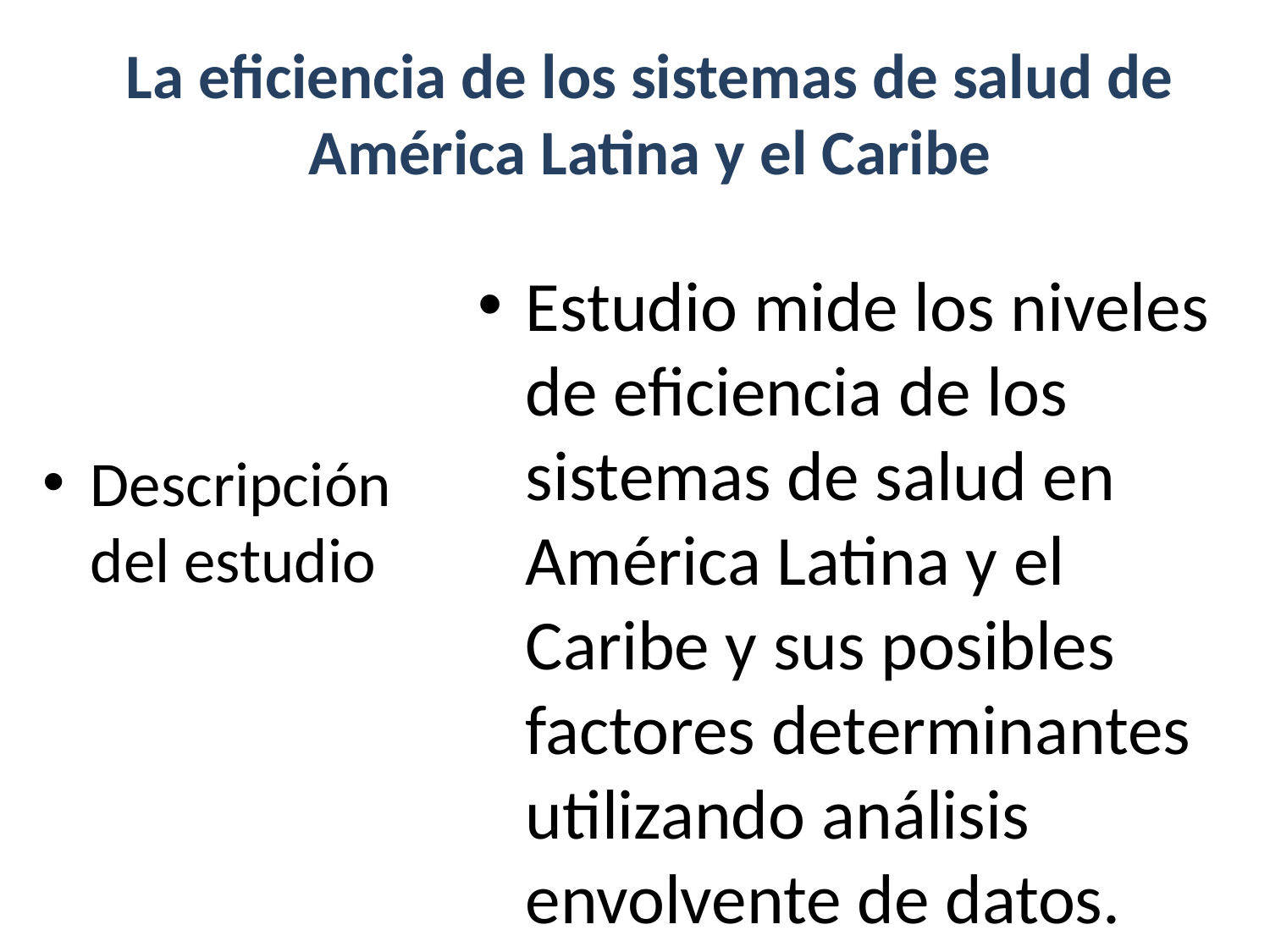

# La eficiencia de los sistemas de salud de América Latina y el Caribe
Estudio mide los niveles de eficiencia de los sistemas de salud en América Latina y el Caribe y sus posibles factores determinantes utilizando análisis envolvente de datos.

Descripción del estudio